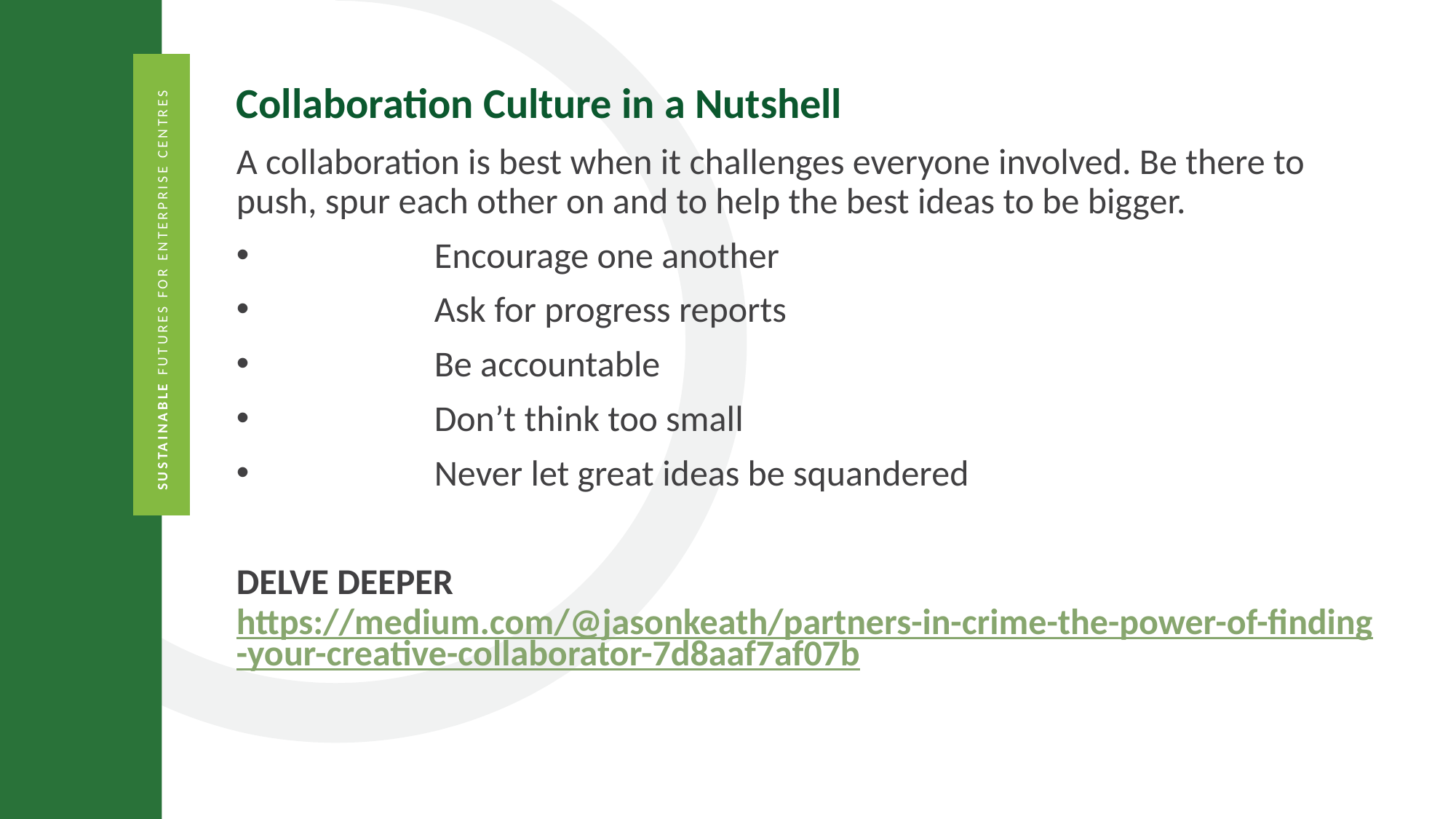

Collaboration Culture in a Nutshell
A collaboration is best when it challenges everyone involved. Be there to push, spur each other on and to help the best ideas to be bigger.
Encourage one another
Ask for progress reports
Be accountable
Don’t think too small
Never let great ideas be squandered

DELVE DEEPER  https://medium.com/@jasonkeath/partners-in-crime-the-power-of-finding-your-creative-collaborator-7d8aaf7af07b